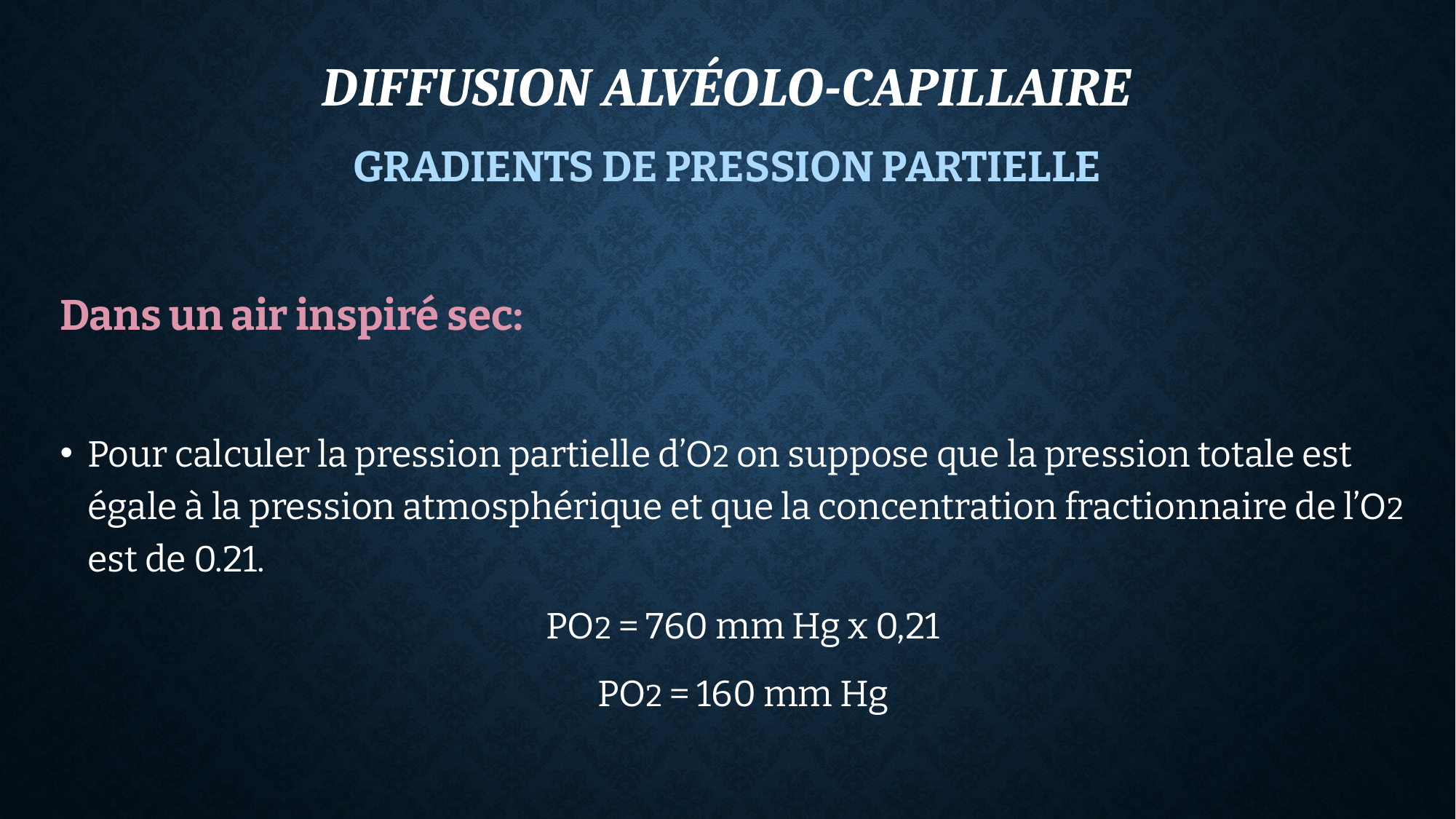

# DIFFUSION ALVÉOLO-CAPILLAIRE
GRADIENTS DE PRESSION PARTIELLE

Dans un air inspiré sec:

Pour calculer la pression partielle d’O2 on suppose que la pression totale est égale à la pression atmosphérique et que la concentration fractionnaire de l’O2 est de 0.21.
PO2 = 760 mm Hg x 0,21
PO2 = 160 mm Hg